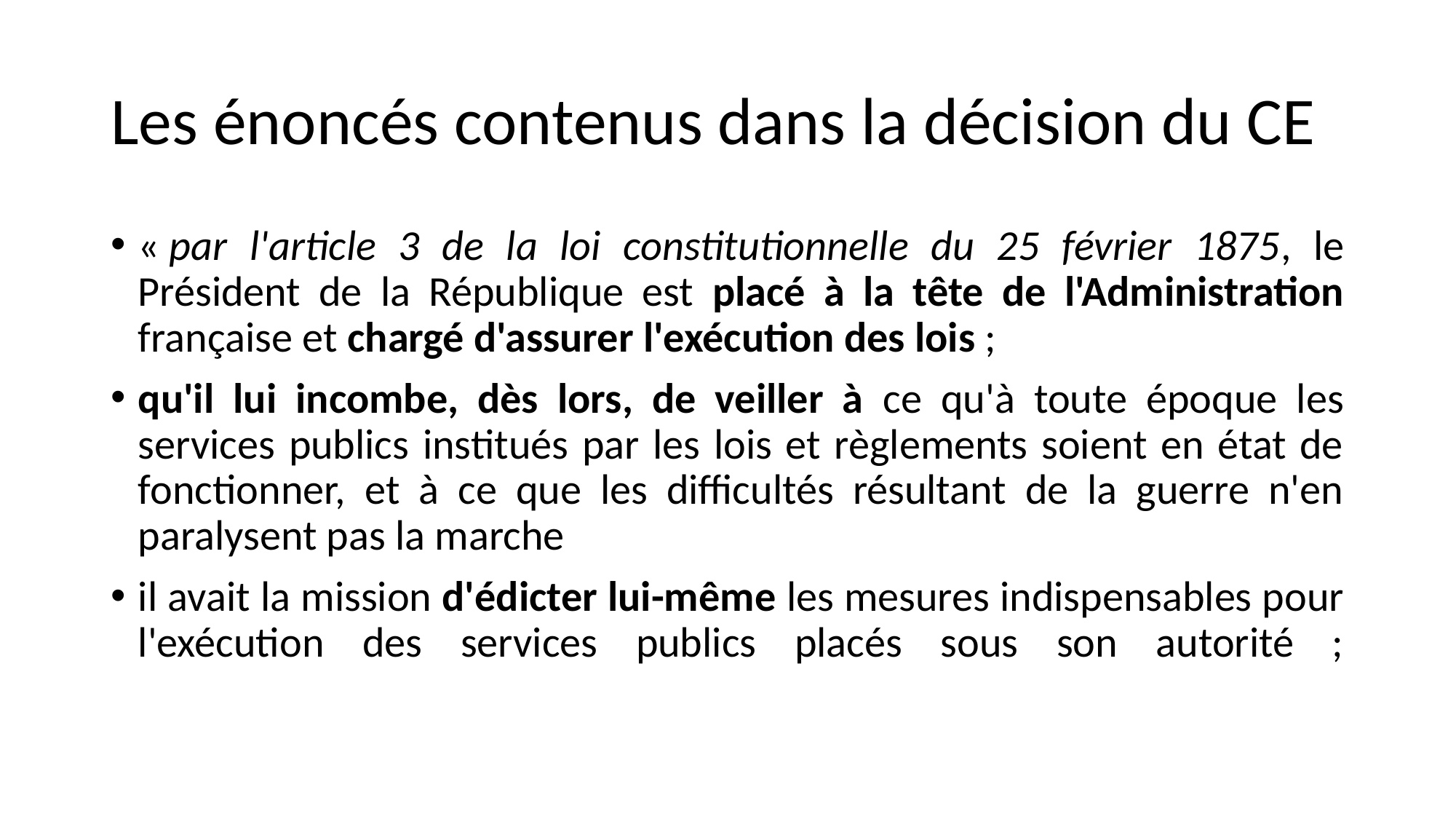

# Les énoncés contenus dans la décision du CE
« par l'article 3 de la loi constitutionnelle du 25 février 1875, le Président de la République est placé à la tête de l'Administration française et chargé d'assurer l'exécution des lois ;
qu'il lui incombe, dès lors, de veiller à ce qu'à toute époque les services publics institués par les lois et règlements soient en état de fonctionner, et à ce que les difficultés résultant de la guerre n'en paralysent pas la marche
il avait la mission d'édicter lui-même les mesures indispensables pour l'exécution des services publics placés sous son autorité ;